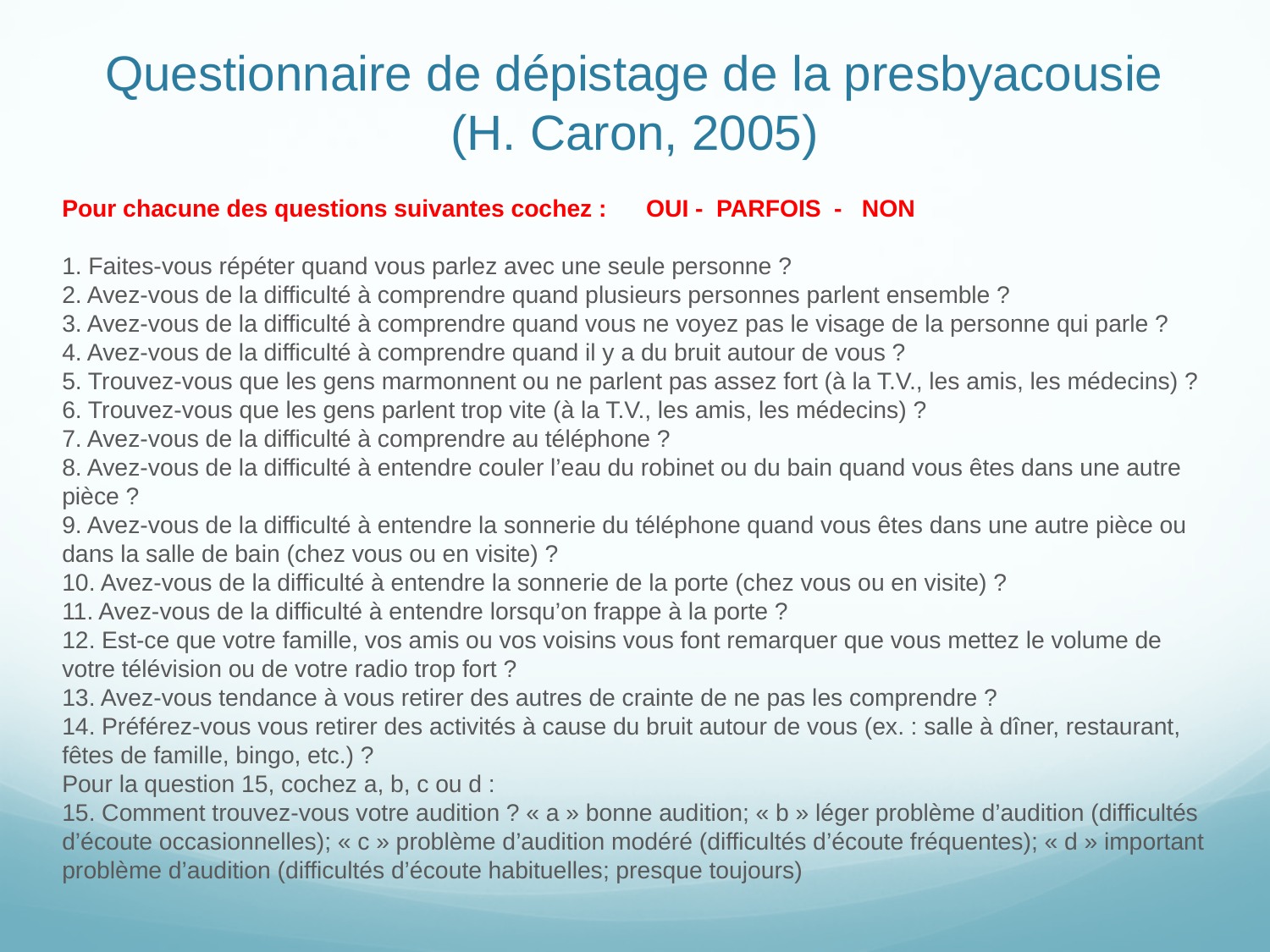

# Questionnaire de dépistage de la presbyacousie (H. Caron, 2005)
Pour chacune des questions suivantes cochez :      OUI -  PARFOIS  -   NON

1. Faites-vous répéter quand vous parlez avec une seule personne ?
2. Avez-vous de la difficulté à comprendre quand plusieurs personnes parlent ensemble ?
3. Avez-vous de la difficulté à comprendre quand vous ne voyez pas le visage de la personne qui parle ?
4. Avez-vous de la difficulté à comprendre quand il y a du bruit autour de vous ?
5. Trouvez-vous que les gens marmonnent ou ne parlent pas assez fort (à la T.V., les amis, les médecins) ?
6. Trouvez-vous que les gens parlent trop vite (à la T.V., les amis, les médecins) ?
7. Avez-vous de la difficulté à comprendre au téléphone ?
8. Avez-vous de la difficulté à entendre couler l’eau du robinet ou du bain quand vous êtes dans une autre pièce ?
9. Avez-vous de la difficulté à entendre la sonnerie du téléphone quand vous êtes dans une autre pièce ou dans la salle de bain (chez vous ou en visite) ?
10. Avez-vous de la difficulté à entendre la sonnerie de la porte (chez vous ou en visite) ?
11. Avez-vous de la difficulté à entendre lorsqu’on frappe à la porte ?
12. Est-ce que votre famille, vos amis ou vos voisins vous font remarquer que vous mettez le volume de votre télévision ou de votre radio trop fort ?
13. Avez-vous tendance à vous retirer des autres de crainte de ne pas les comprendre ?
14. Préférez-vous vous retirer des activités à cause du bruit autour de vous (ex. : salle à dîner, restaurant, fêtes de famille, bingo, etc.) ?
Pour la question 15, cochez a, b, c ou d :
15. Comment trouvez-vous votre audition ? « a » bonne audition; « b » léger problème d’audition (difficultés d’écoute occasionnelles); « c » problème d’audition modéré (difficultés d’écoute fréquentes); « d » important problème d’audition (difficultés d’écoute habituelles; presque toujours)